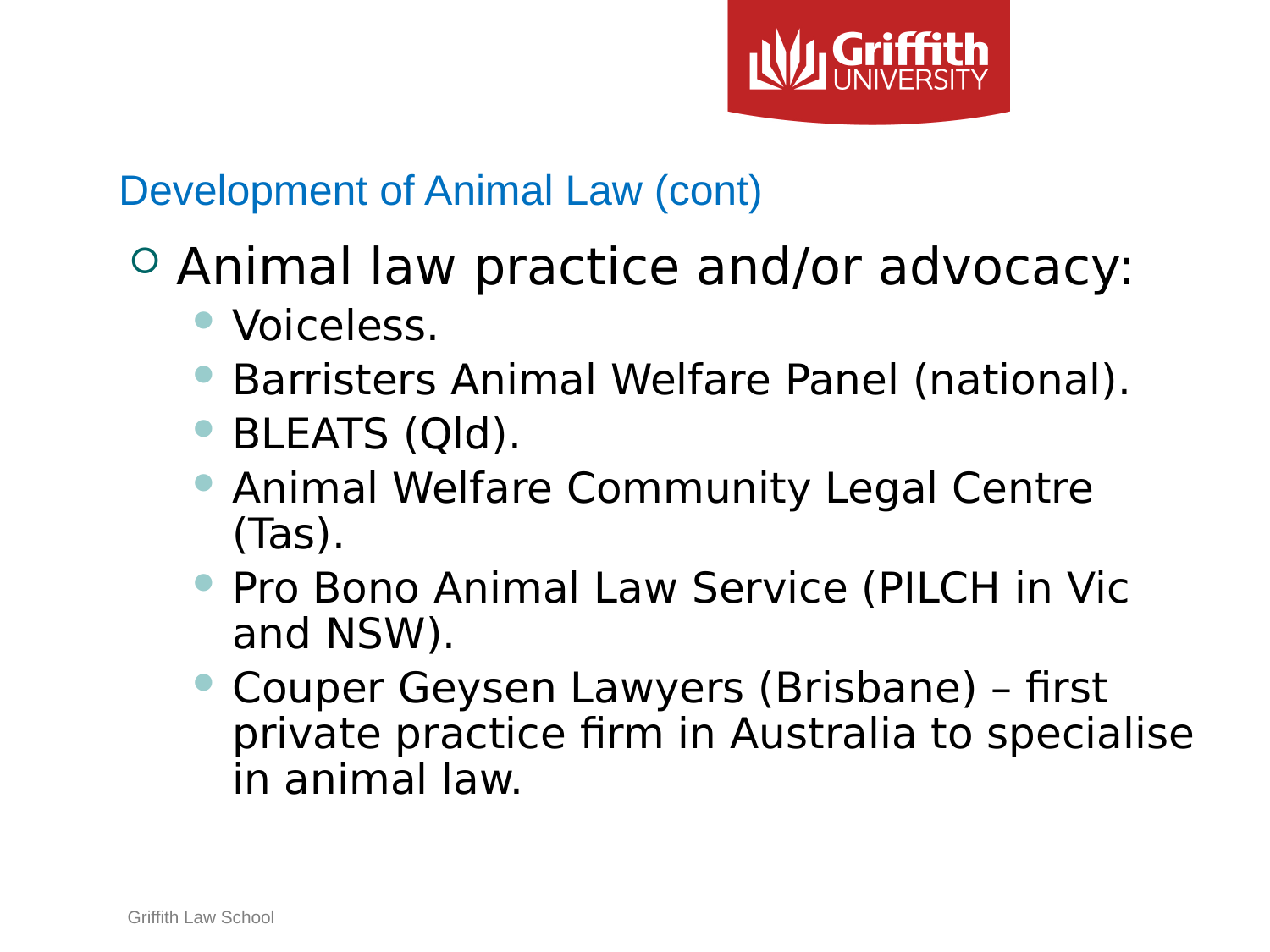

# Development of Animal Law (cont)
Animal law practice and/or advocacy:
Voiceless.
Barristers Animal Welfare Panel (national).
BLEATS (Qld).
Animal Welfare Community Legal Centre (Tas).
Pro Bono Animal Law Service (PILCH in Vic and NSW).
Couper Geysen Lawyers (Brisbane) – first private practice firm in Australia to specialise in animal law.

Griffith Law School